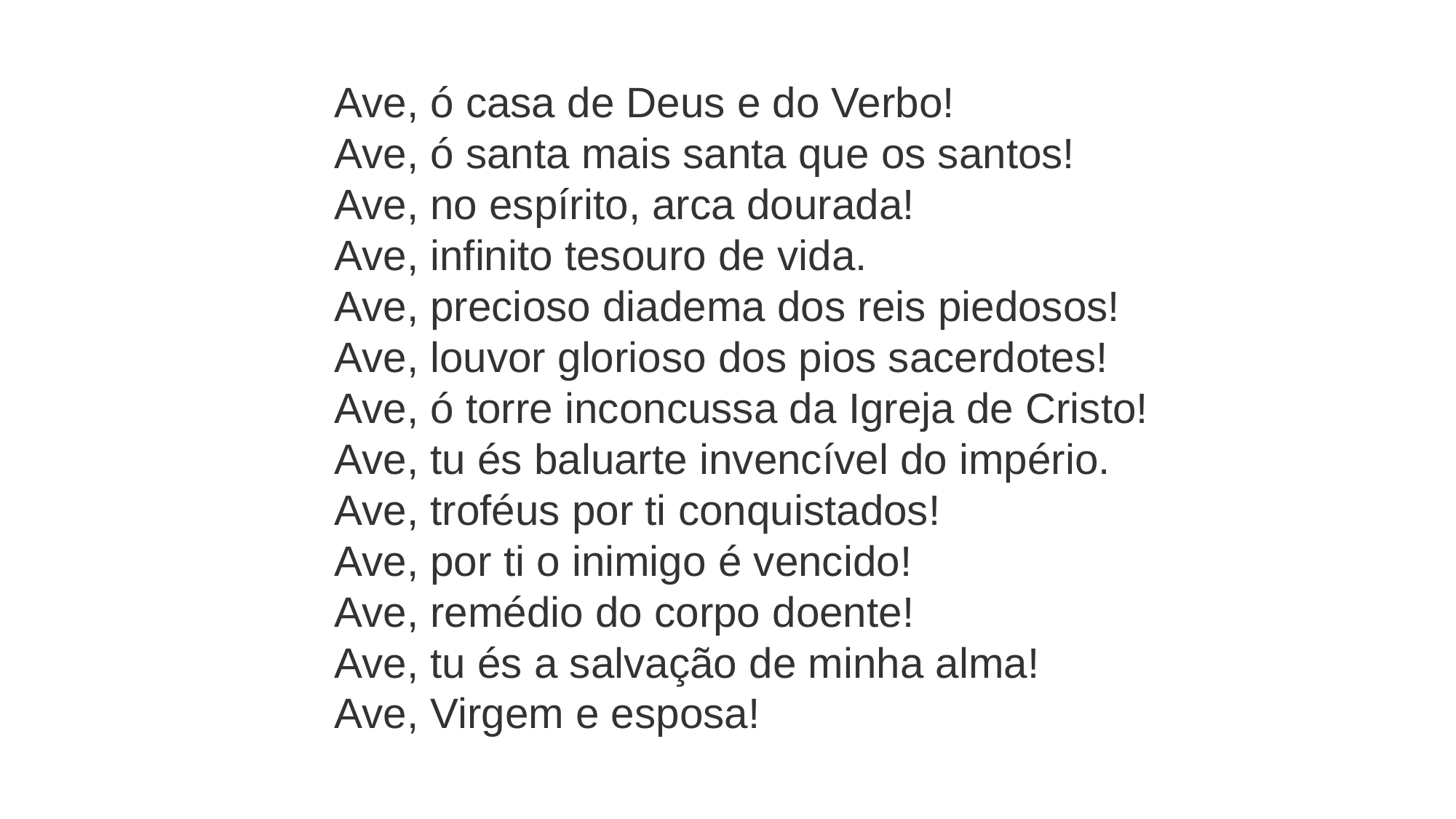

Ave, ó casa de Deus e do Verbo!
Ave, ó santa mais santa que os santos!
Ave, no espírito, arca dourada!
Ave, infinito tesouro de vida.
Ave, precioso diadema dos reis piedosos!
Ave, louvor glorioso dos pios sacerdotes!
Ave, ó torre inconcussa da Igreja de Cristo!
Ave, tu és baluarte invencível do império.
Ave, troféus por ti conquistados!
Ave, por ti o inimigo é vencido!
Ave, remédio do corpo doente!
Ave, tu és a salvação de minha alma!
Ave, Virgem e esposa!